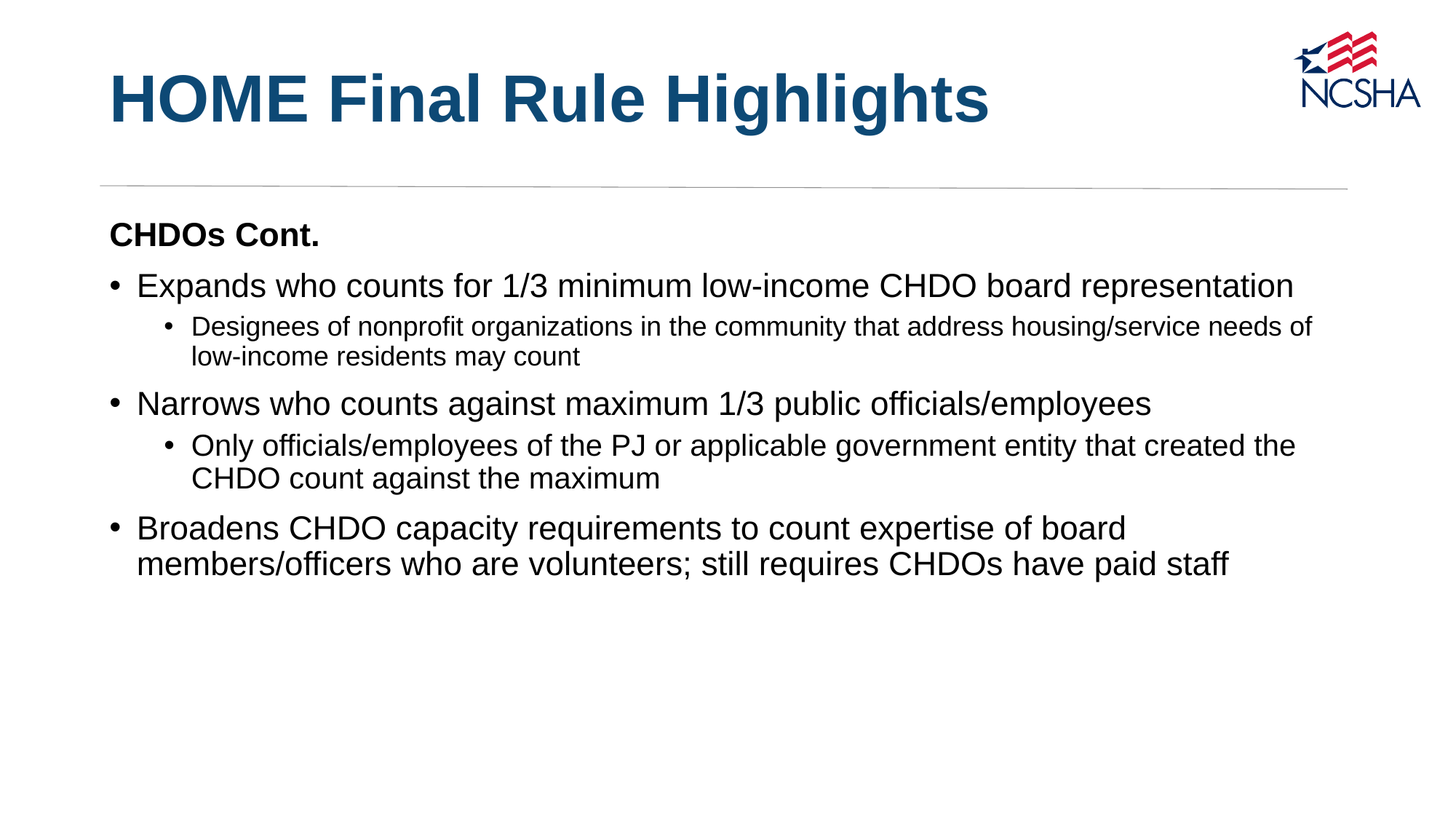

# HOME Final Rule Highlights
CHDOs Cont.
Expands who counts for 1/3 minimum low-income CHDO board representation
Designees of nonprofit organizations in the community that address housing/service needs of low-income residents may count
Narrows who counts against maximum 1/3 public officials/employees
Only officials/employees of the PJ or applicable government entity that created the CHDO count against the maximum
Broadens CHDO capacity requirements to count expertise of board members/officers who are volunteers; still requires CHDOs have paid staff